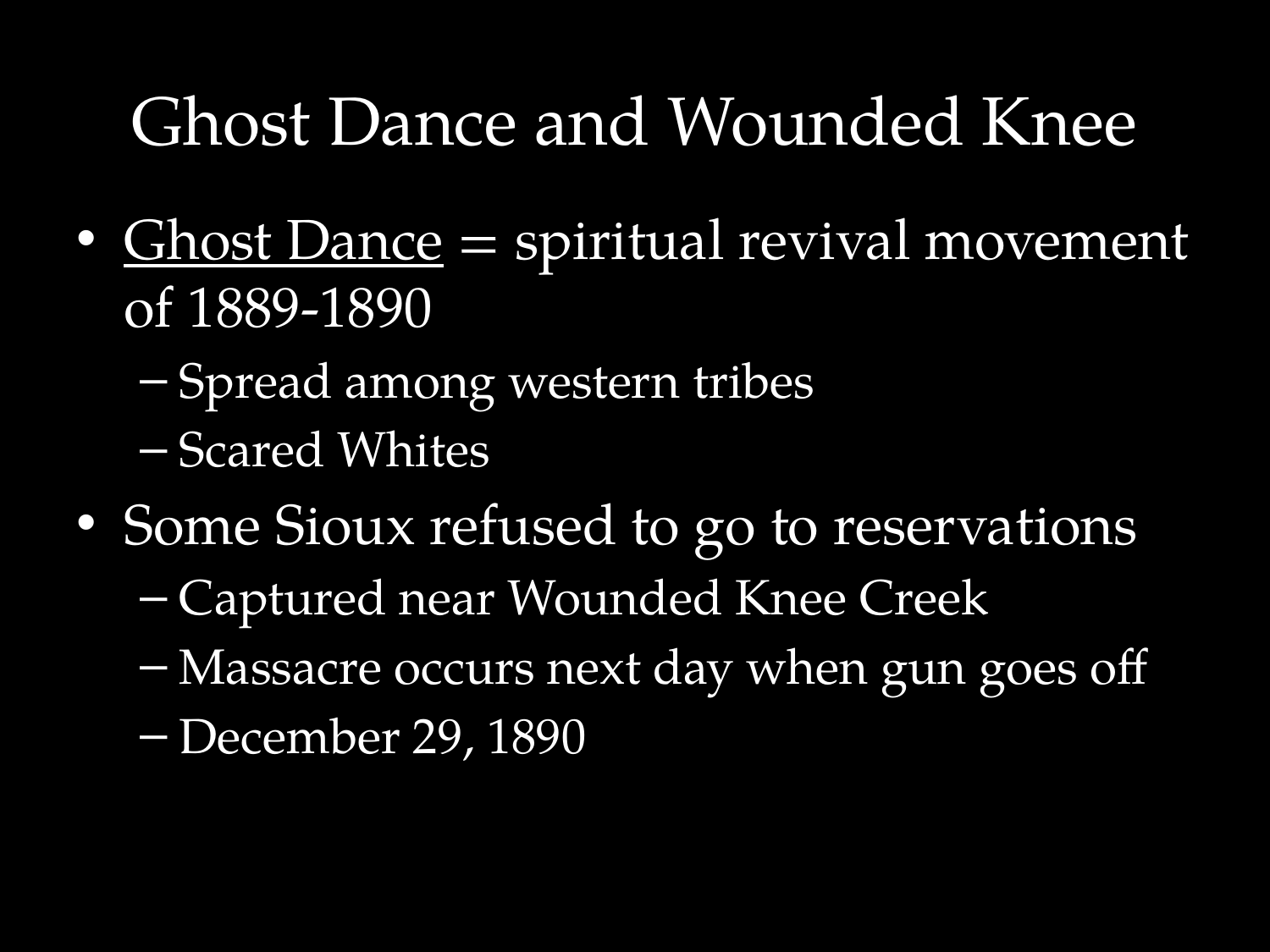

# Ghost Dance and Wounded Knee
Ghost Dance = spiritual revival movement of 1889-1890
Spread among western tribes
Scared Whites
Some Sioux refused to go to reservations
Captured near Wounded Knee Creek
Massacre occurs next day when gun goes off
December 29, 1890